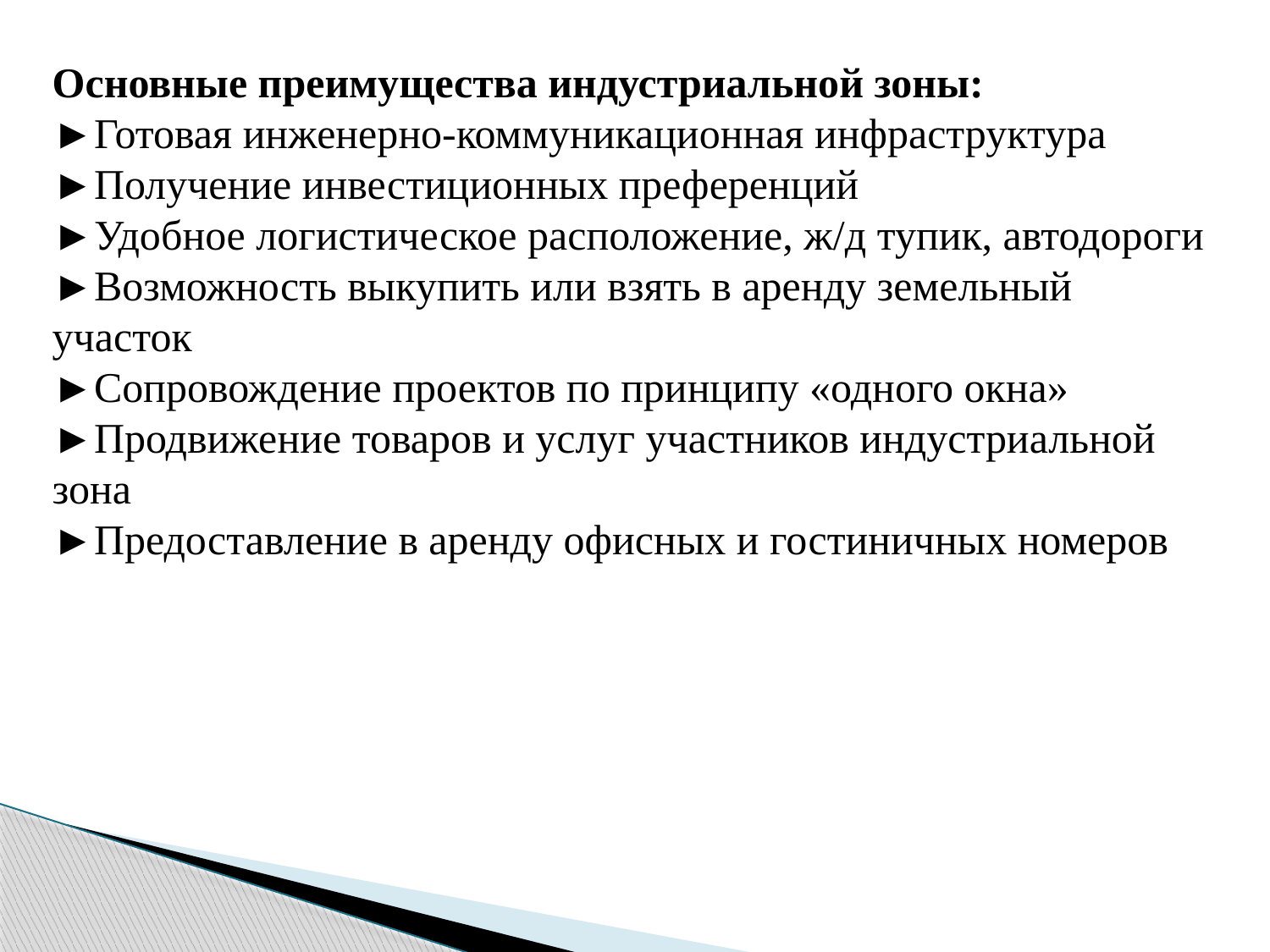

Основные преимущества индустриальной зоны:
►Готовая инженерно-коммуникационная инфраструктура
►Получение инвестиционных преференций
►Удобное логистическое расположение, ж/д тупик, автодороги
►Возможность выкупить или взять в аренду земельный участок
►Сопровождение проектов по принципу «одного окна»
►Продвижение товаров и услуг участников индустриальной зона
►Предоставление в аренду офисных и гостиничных номеров